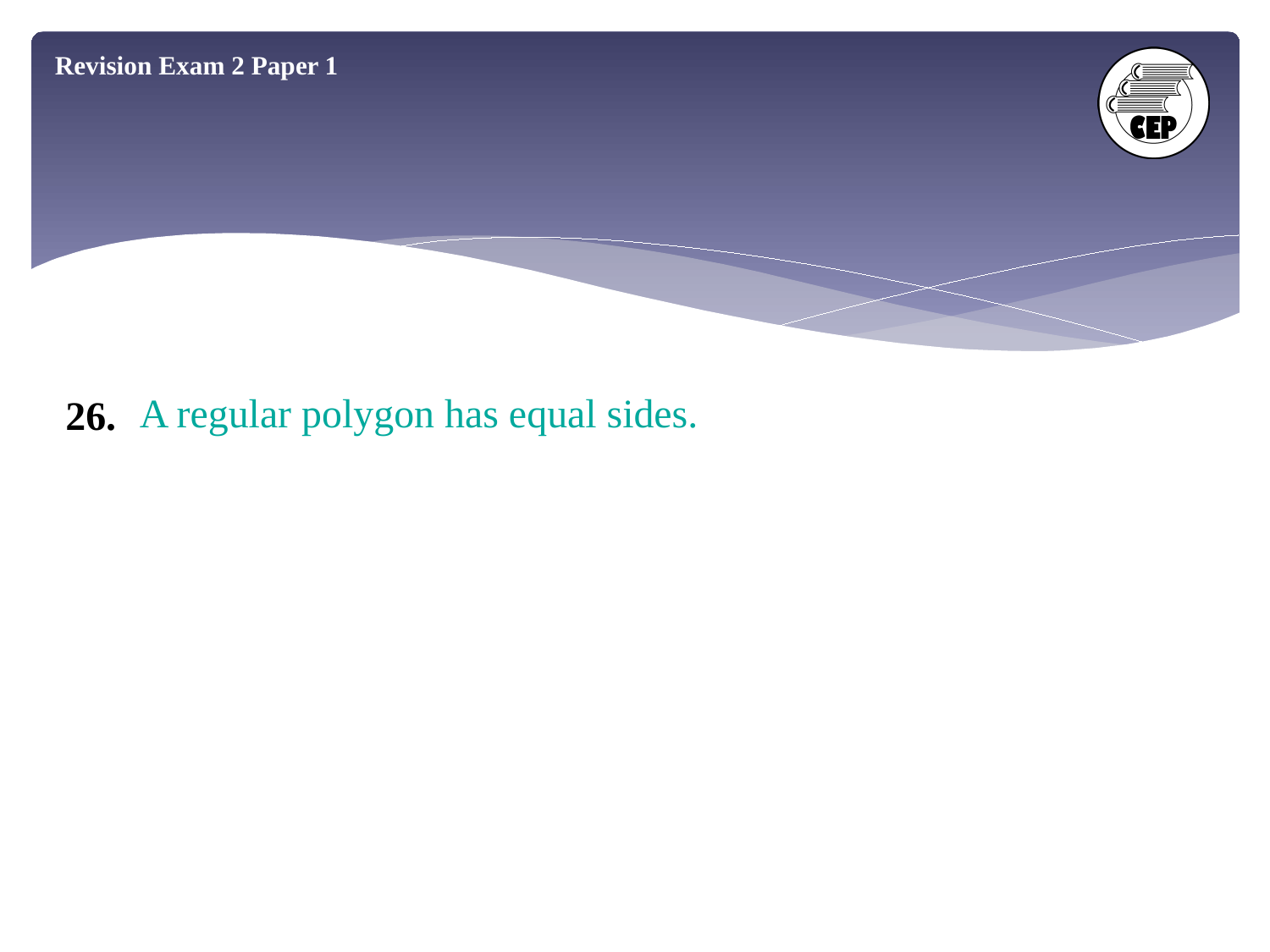

Revision Exam 2 Paper 1
A regular polygon has equal sides.
26.